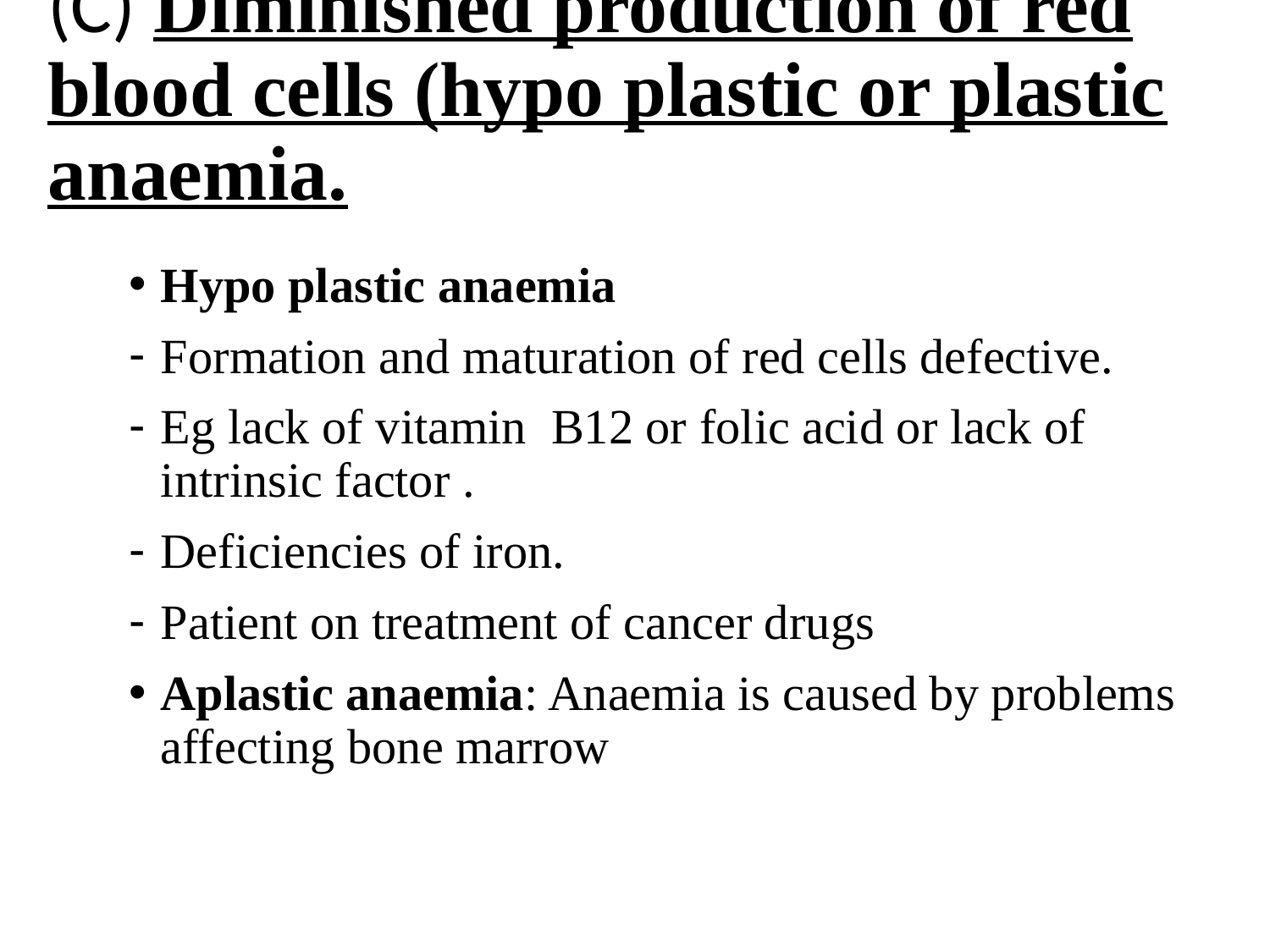

# (C) Diminished production of red blood cells (hypo plastic or plastic anaemia.
Hypo plastic anaemia
Formation and maturation of red cells defective.
Eg lack of vitamin  B12 or folic acid or lack of intrinsic factor .
Deficiencies of iron.
Patient on treatment of cancer drugs
Aplastic anaemia: Anaemia is caused by problems affecting bone marrow